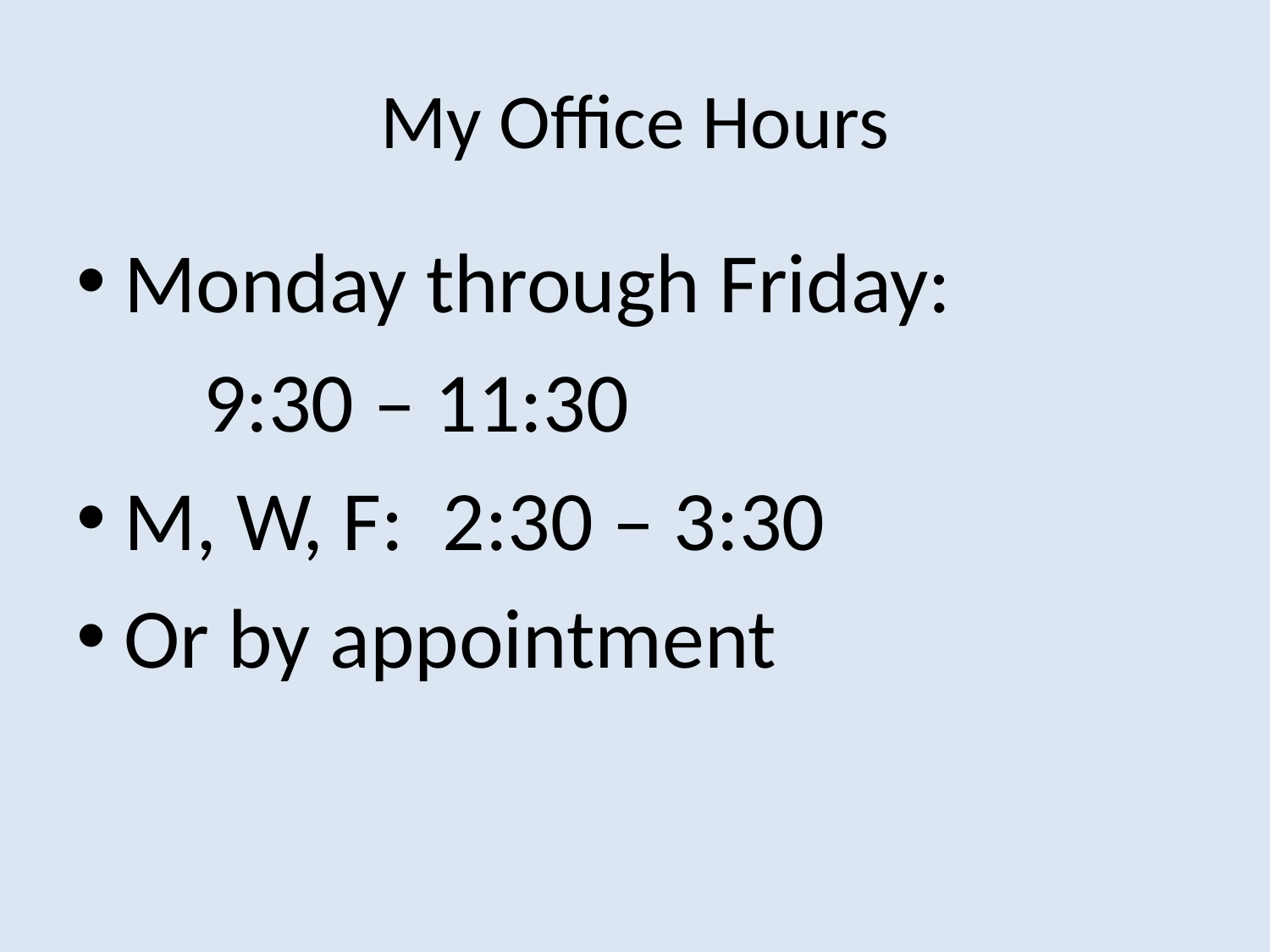

# My Office Hours
Monday through Friday:
	9:30 – 11:30
M, W, F:  2:30 – 3:30
Or by appointment